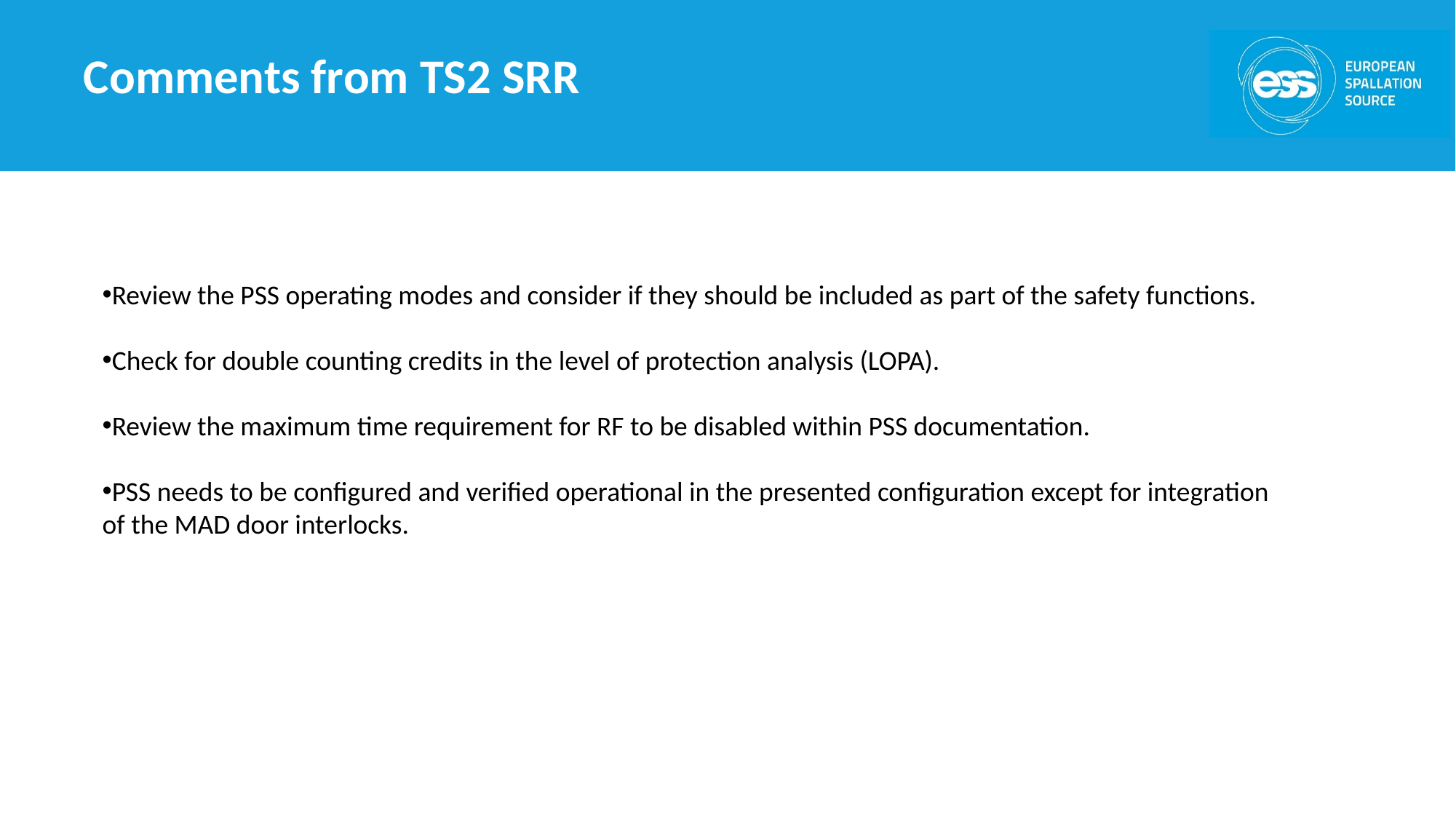

# Comments from TS2 SRR
Review the PSS operating modes and consider if they should be included as part of the safety functions.

Check for double counting credits in the level of protection analysis (LOPA).

Review the maximum time requirement for RF to be disabled within PSS documentation.

PSS needs to be configured and verified operational in the presented configuration except for integration of the MAD door interlocks.